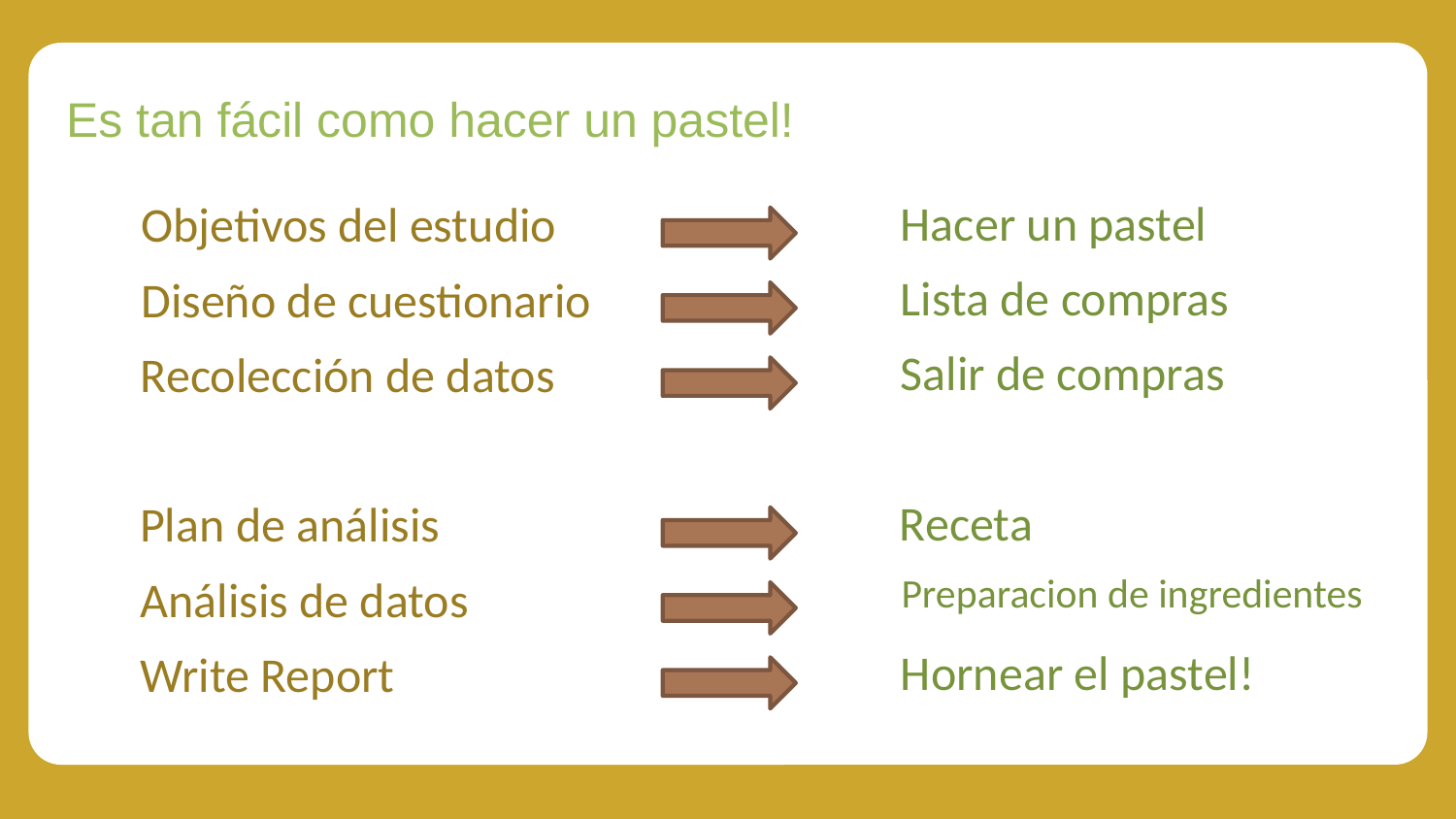

# Es tan fácil como hacer un pastel!
Hacer un pastel
Objetivos del estudio

Lista de compras
Diseño de cuestionario

Salir de compras
Recolección de datos

Receta
Plan de análisis

Preparacion de ingredientes
Análisis de datos

Hornear el pastel!
Write Report